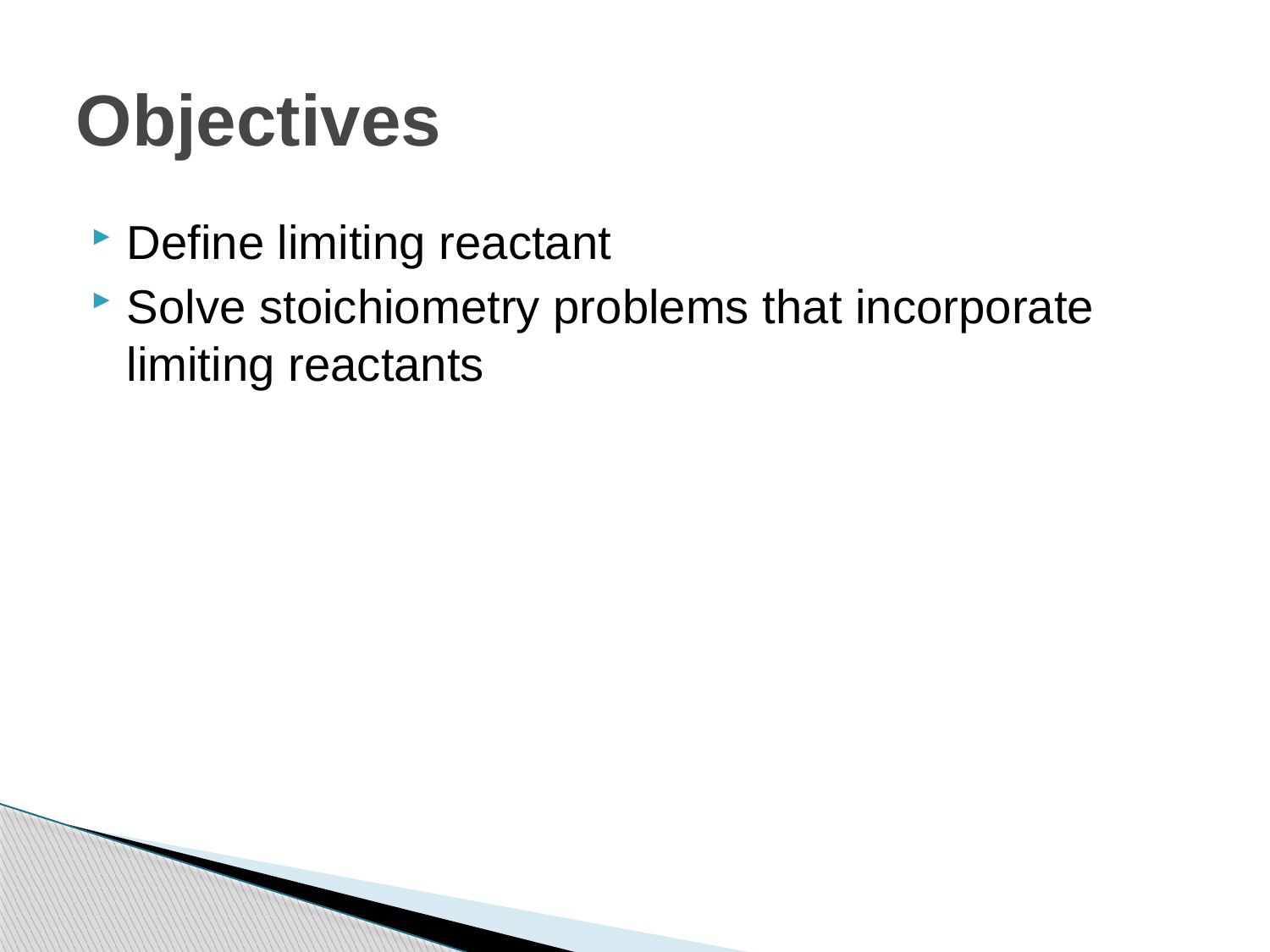

# Objectives
Define limiting reactant
Solve stoichiometry problems that incorporate limiting reactants